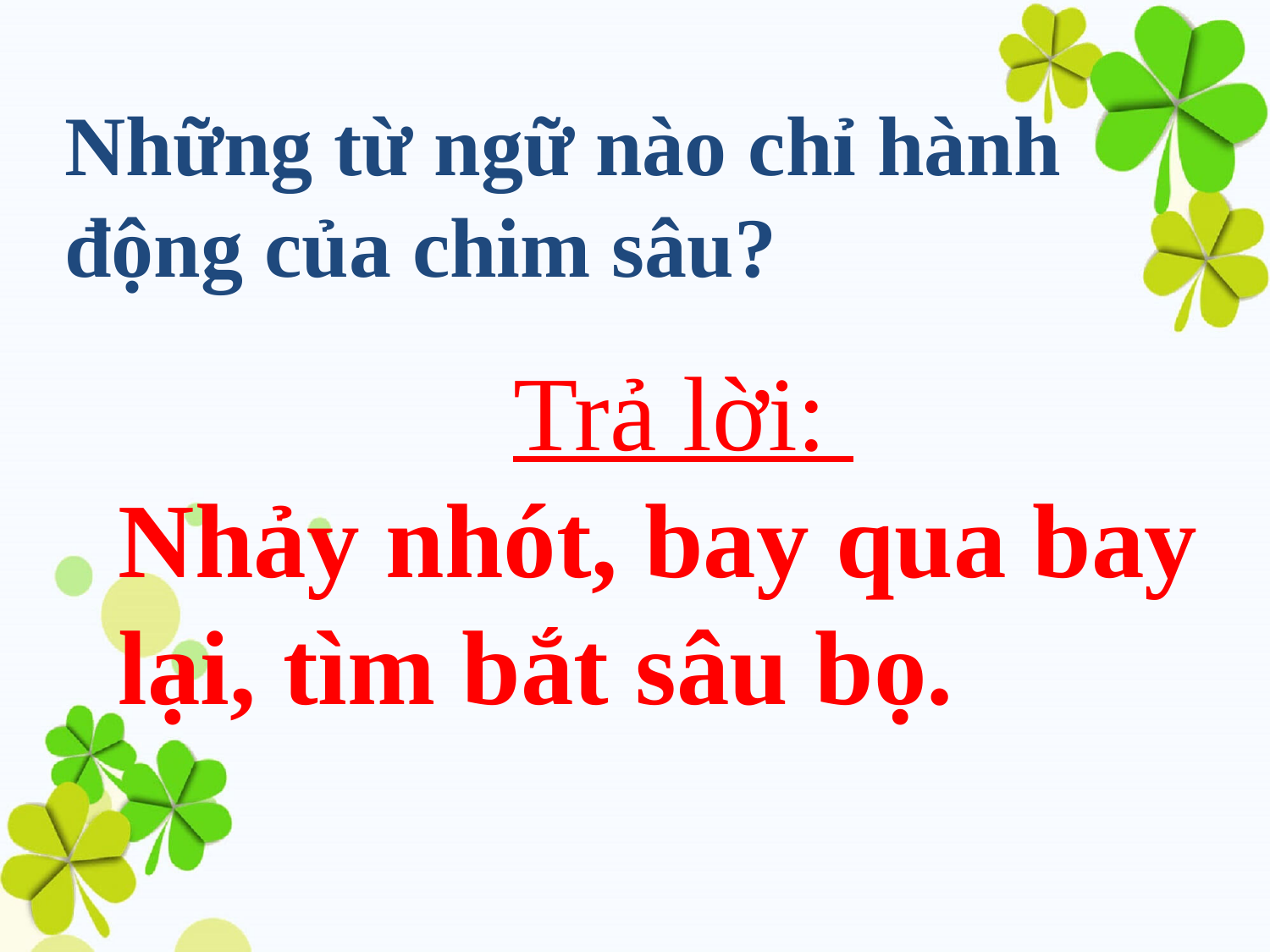

# Những từ ngữ nào chỉ hành động của chim sâu?
Trả lời:
Nhảy nhót, bay qua bay lại, tìm bắt sâu bọ.